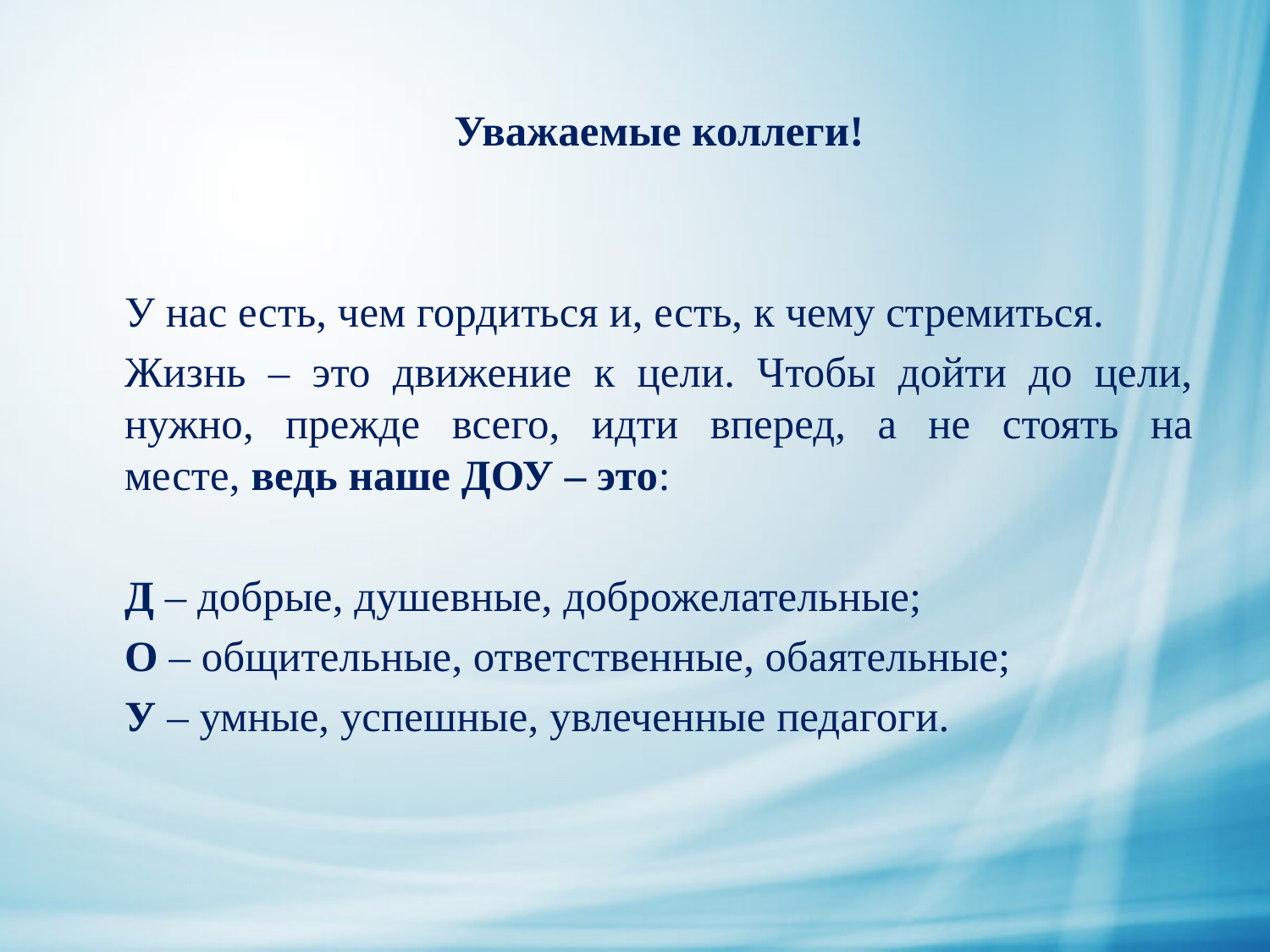

Уважаемые коллеги!

У нас есть, чем гордиться и, есть, к чему стремиться.
Жизнь – это движение к цели. Чтобы дойти до цели, нужно, прежде всего, идти вперед, а не стоять на месте, ведь наше ДОУ – это:

Д – добрые, душевные, доброжелательные;
О – общительные, ответственные, обаятельные;
У – умные, успешные, увлеченные педагоги.

#